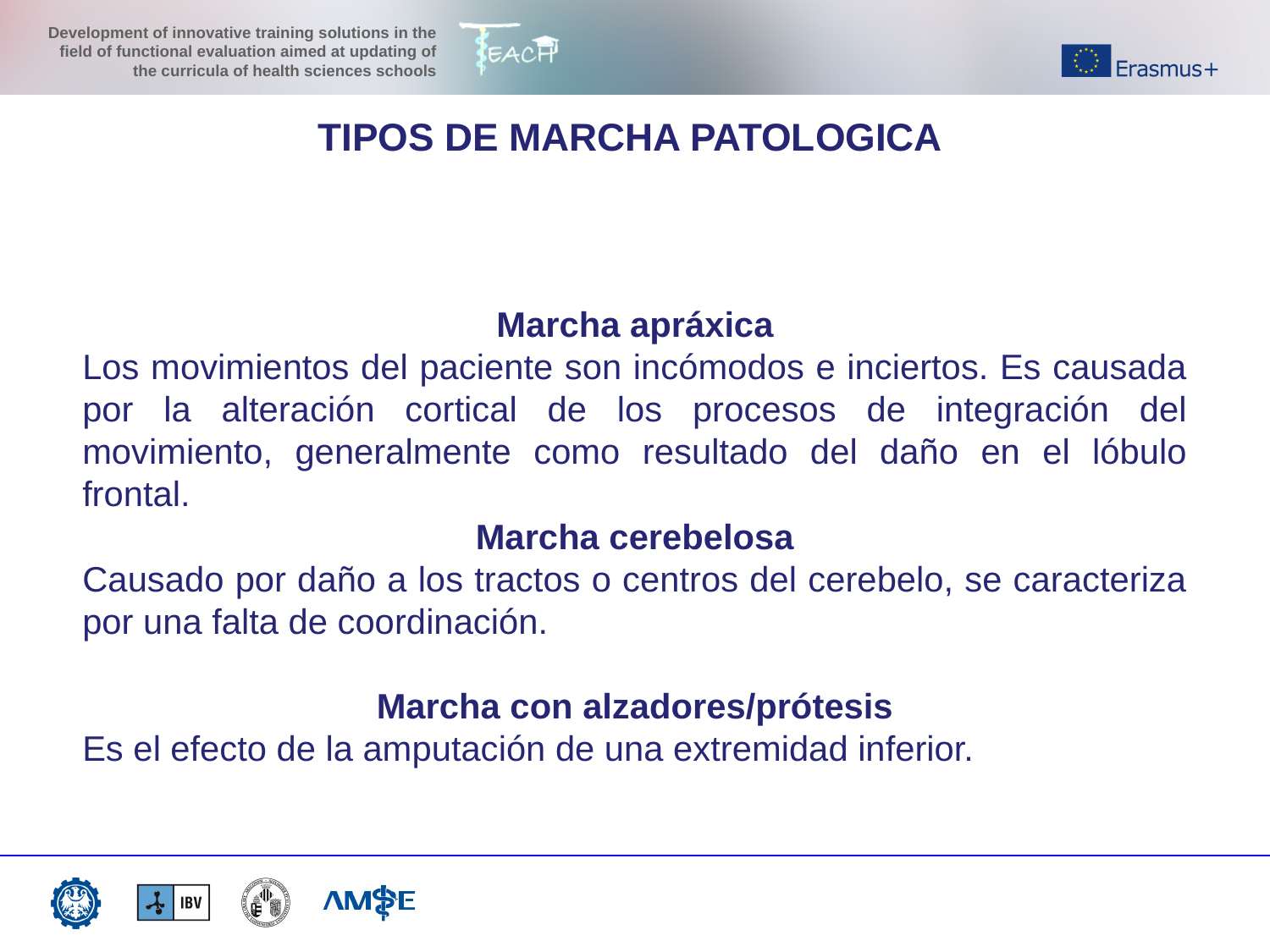

TIPOS DE MARCHA PATOLOGICA
Marcha apráxica
Los movimientos del paciente son incómodos e inciertos. Es causada por la alteración cortical de los procesos de integración del movimiento, generalmente como resultado del daño en el lóbulo frontal.
Marcha cerebelosa
Causado por daño a los tractos o centros del cerebelo, se caracteriza por una falta de coordinación.

Marcha con alzadores/prótesis
Es el efecto de la amputación de una extremidad inferior.